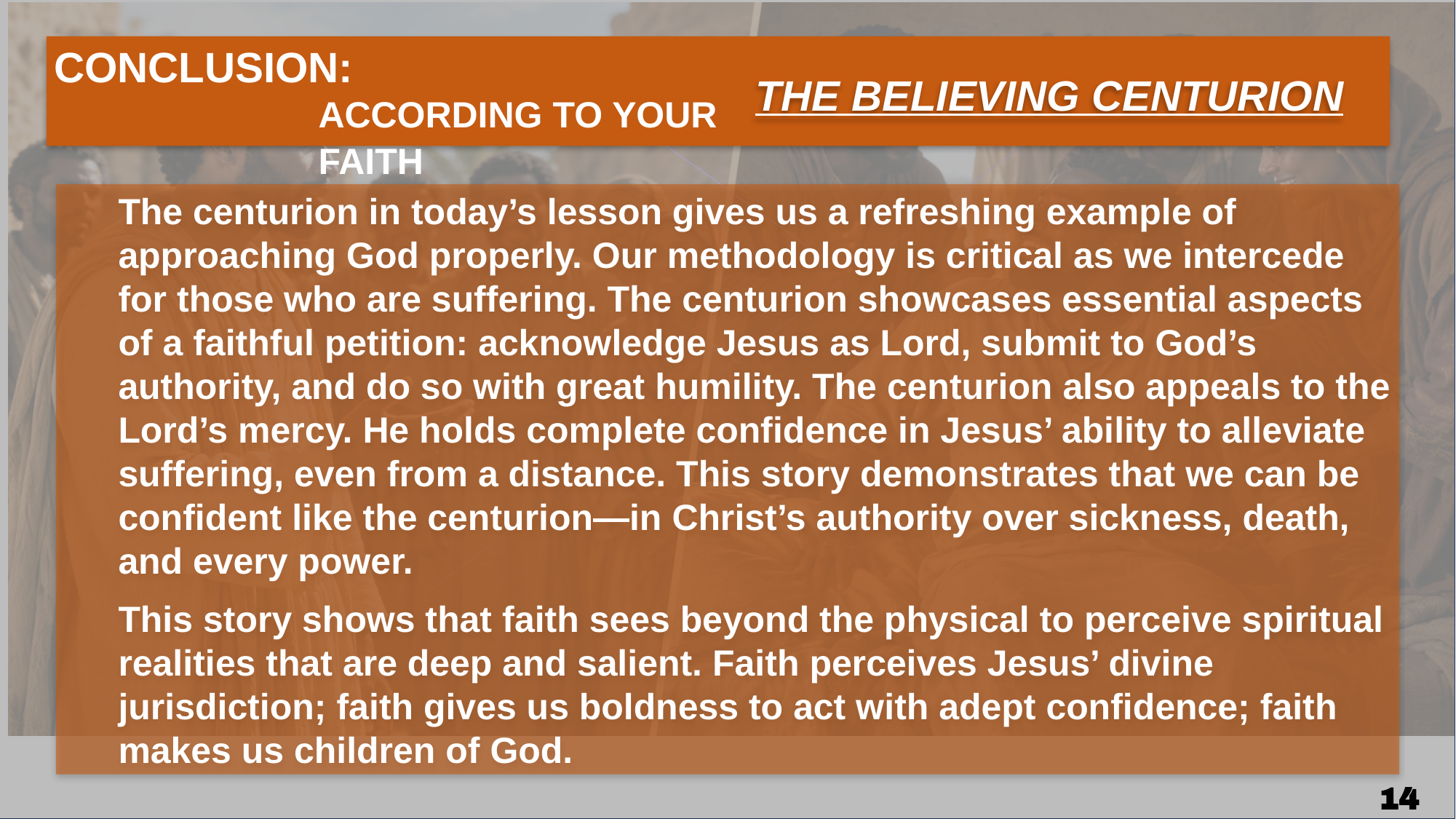

CONCLUSION:

THE BELIEVING CENTURION
According to Your Faith

The centurion in today’s lesson gives us a refreshing example of approaching God properly. Our methodology is critical as we intercede for those who are suffering. The centurion showcases essential aspects of a faithful petition: acknowledge Jesus as Lord, submit to God’s authority, and do so with great humility. The centurion also appeals to the Lord’s mercy. He holds complete confidence in Jesus’ ability to alleviate suffering, even from a distance. This story demonstrates that we can be confident like the centurion—in Christ’s authority over sickness, death, and every power.

This story shows that faith sees beyond the physical to perceive spiritual realities that are deep and salient. Faith perceives Jesus’ divine jurisdiction; faith gives us boldness to act with adept confidence; faith makes us children of God.
14